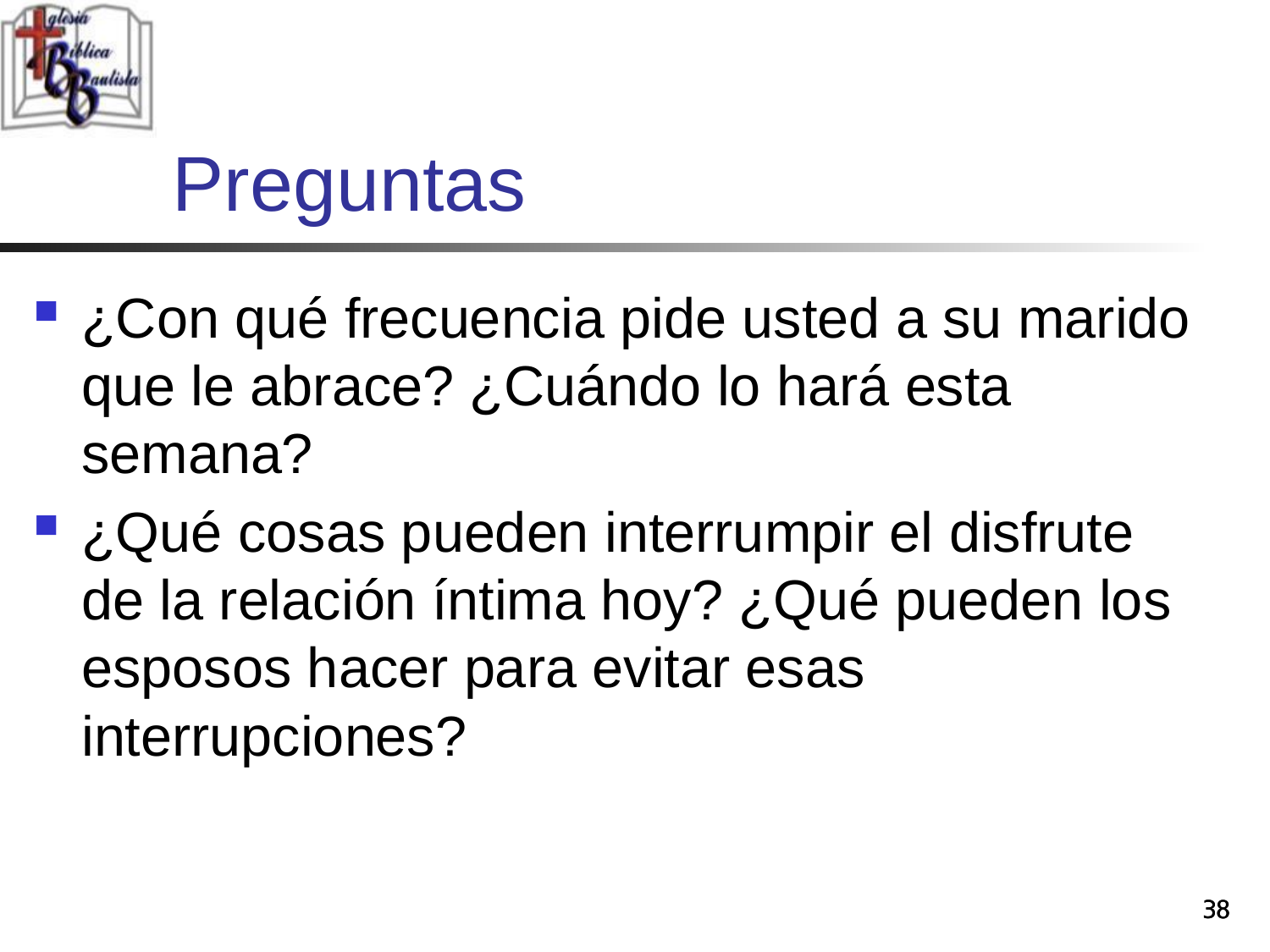

# Preguntas
¿Con qué frecuencia pide usted a su marido que le abrace? ¿Cuándo lo hará esta semana?
¿Qué cosas pueden interrumpir el disfrute de la relación íntima hoy? ¿Qué pueden los esposos hacer para evitar esas interrupciones?

38
38